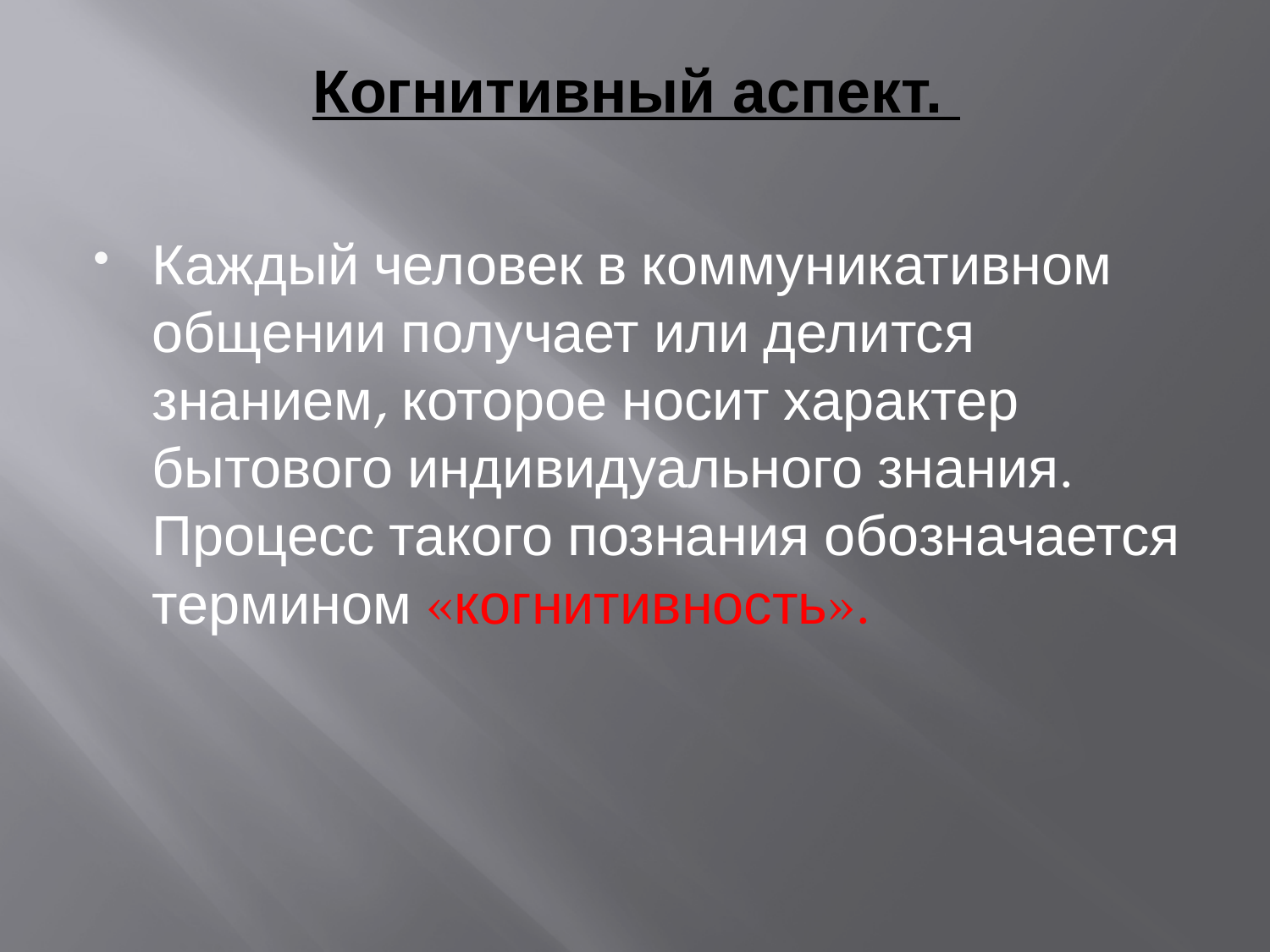

# Когнитивный аспект.
Каждый человек в коммуникативном общении получает или делится знанием, которое носит характер бытового индивидуального знания. Процесс такого познания обозначается термином «когнитивность».